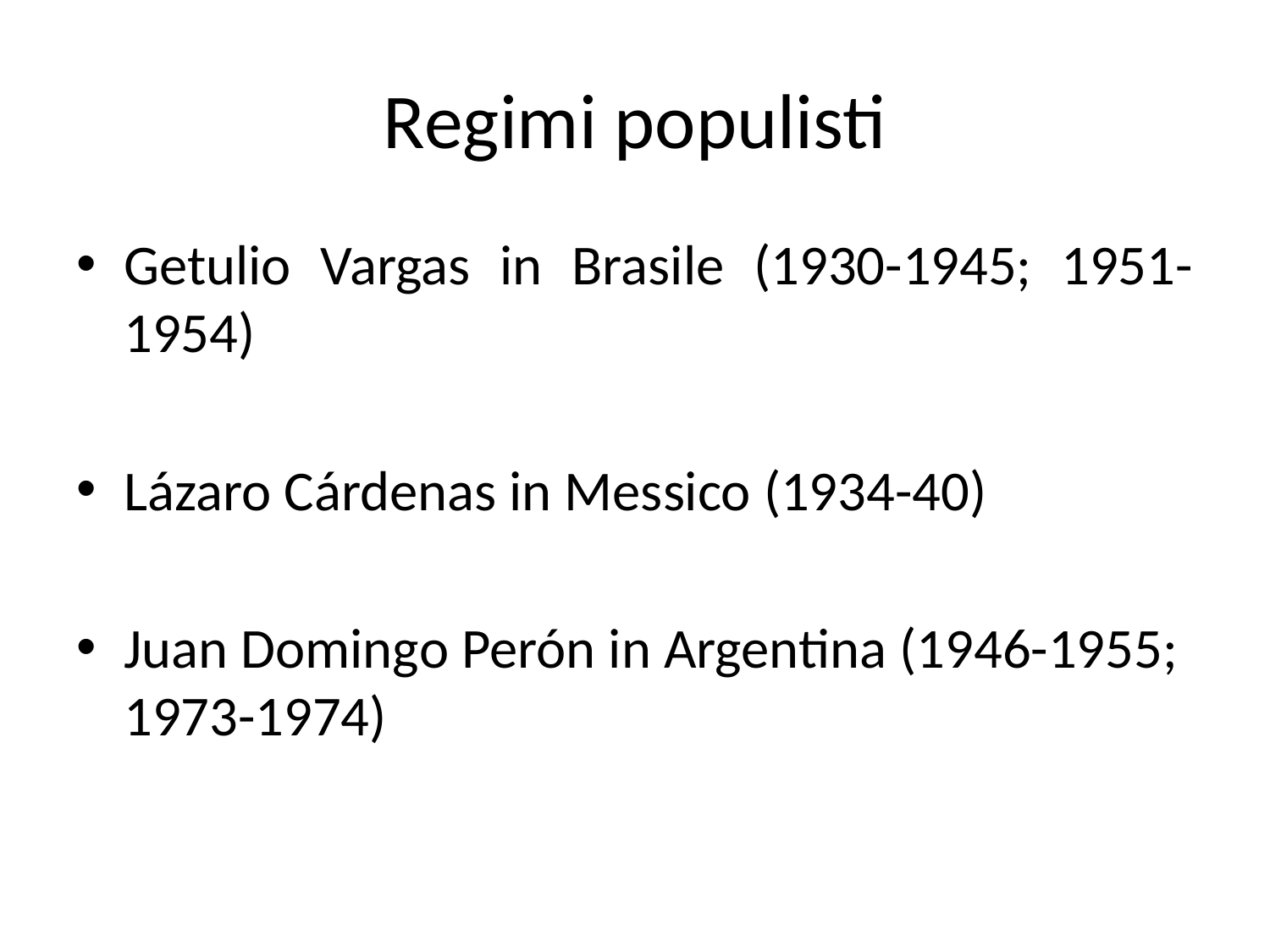

# Regimi populisti
Getulio Vargas in Brasile (1930-1945; 1951-1954)

Lázaro Cárdenas in Messico (1934-40)

Juan Domingo Perón in Argentina (1946-1955; 1973-1974)